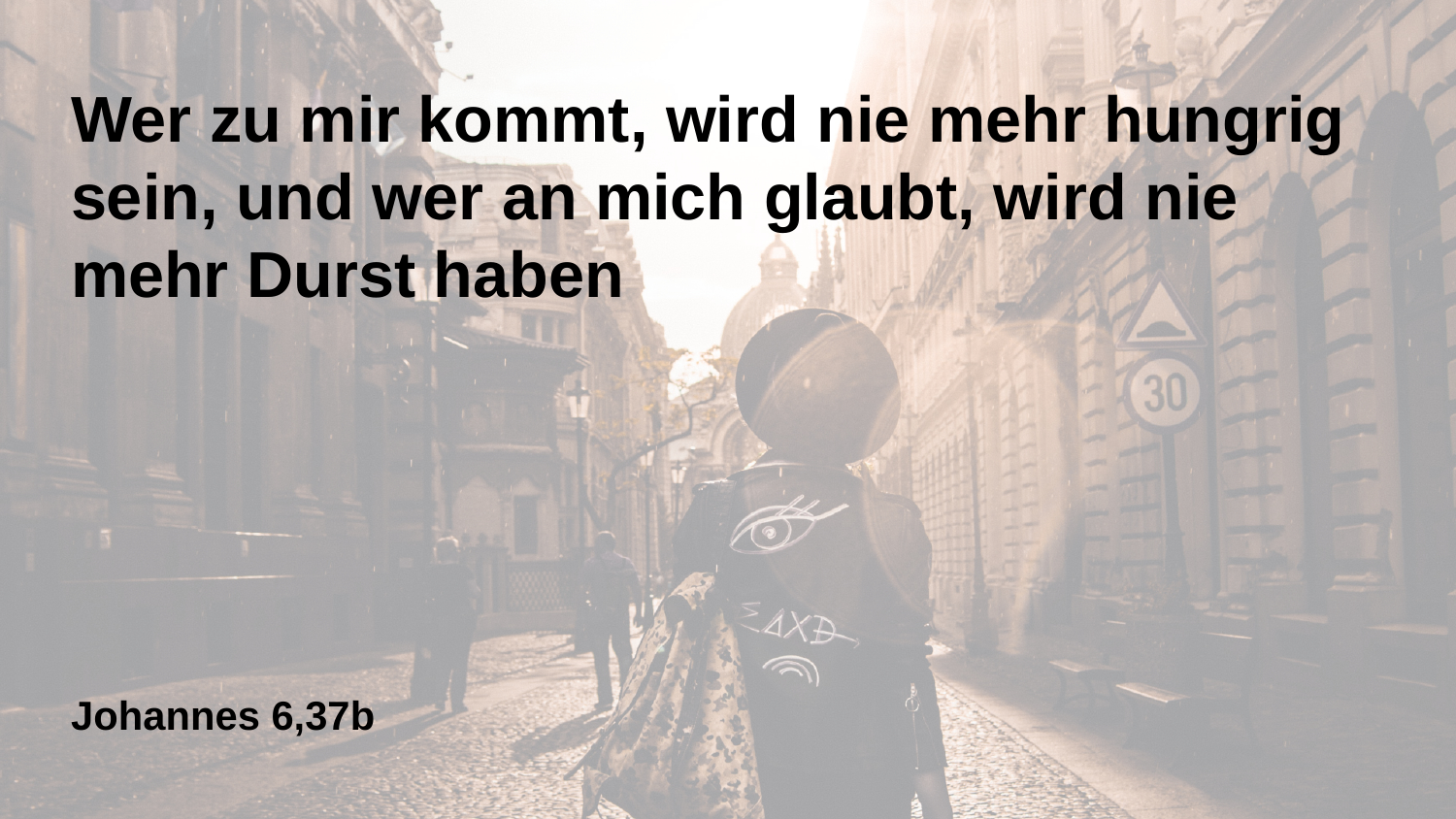

Wer zu mir kommt, wird nie mehr hungrig sein, und wer an mich glaubt, wird nie mehr Durst haben
Johannes 6,37b